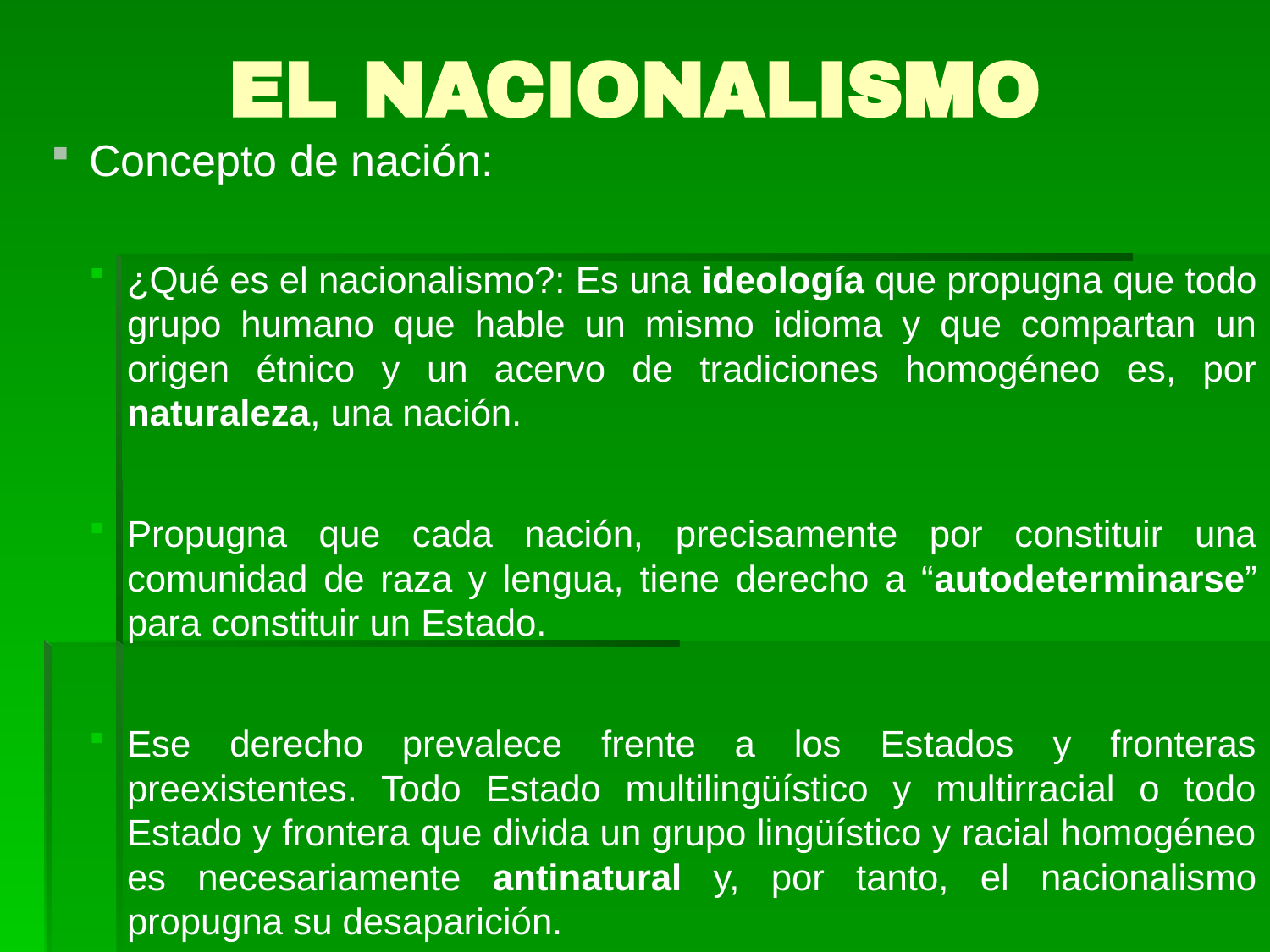

# EL NACIONALISMO
Concepto de nación:

¿Qué es el nacionalismo?: Es una ideología que propugna que todo grupo humano que hable un mismo idioma y que compartan un origen étnico y un acervo de tradiciones homogéneo es, por naturaleza, una nación.

Propugna que cada nación, precisamente por constituir una comunidad de raza y lengua, tiene derecho a “autodeterminarse” para constituir un Estado.

Ese derecho prevalece frente a los Estados y fronteras preexistentes. Todo Estado multilingüístico y multirracial o todo Estado y frontera que divida un grupo lingüístico y racial homogéneo es necesariamente antinatural y, por tanto, el nacionalismo propugna su desaparición.